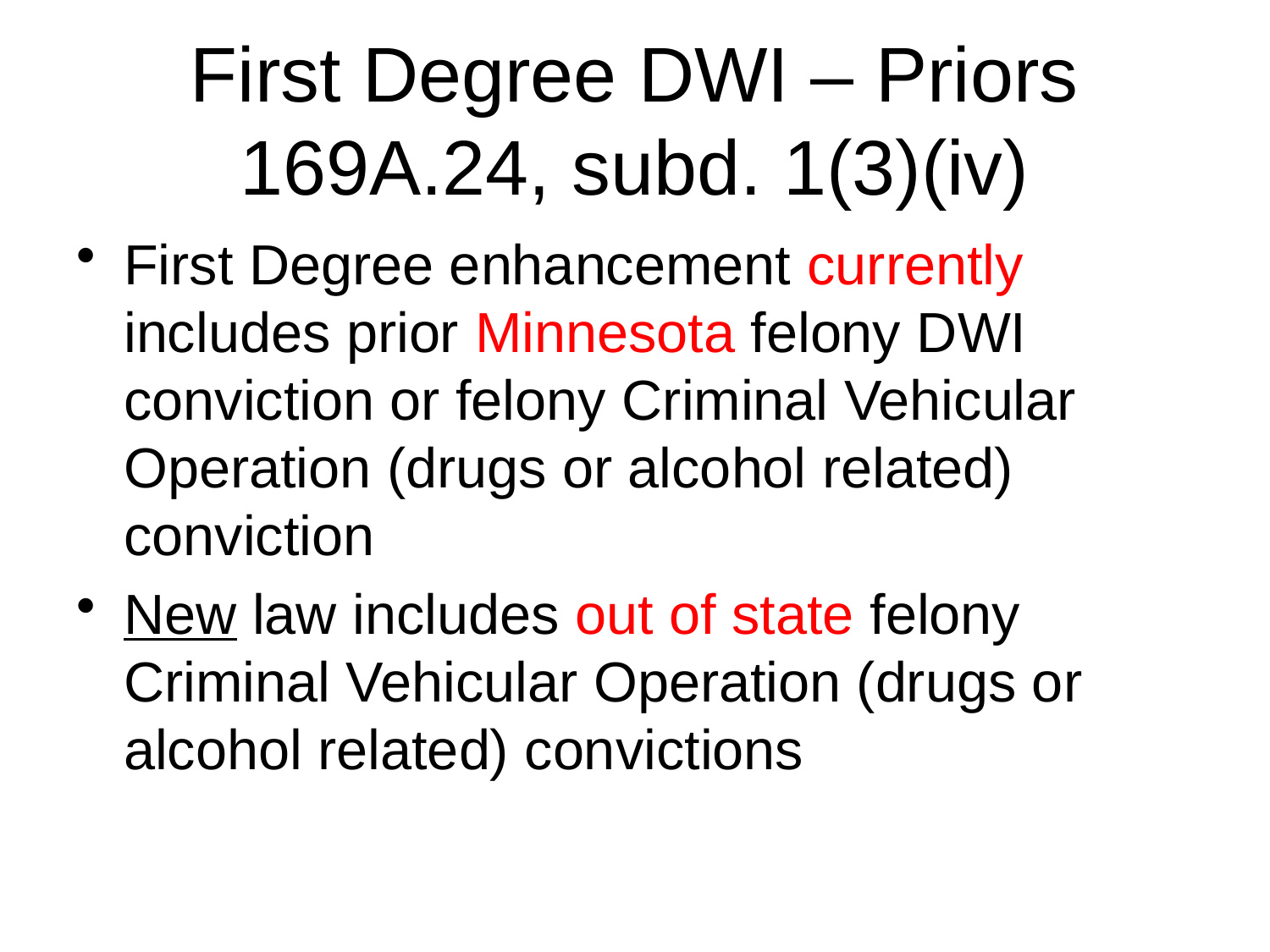

# First Degree DWI – Priors 169A.24, subd. 1(3)(iv)
First Degree enhancement currently includes prior Minnesota felony DWI conviction or felony Criminal Vehicular Operation (drugs or alcohol related) conviction
New law includes out of state felony Criminal Vehicular Operation (drugs or alcohol related) convictions